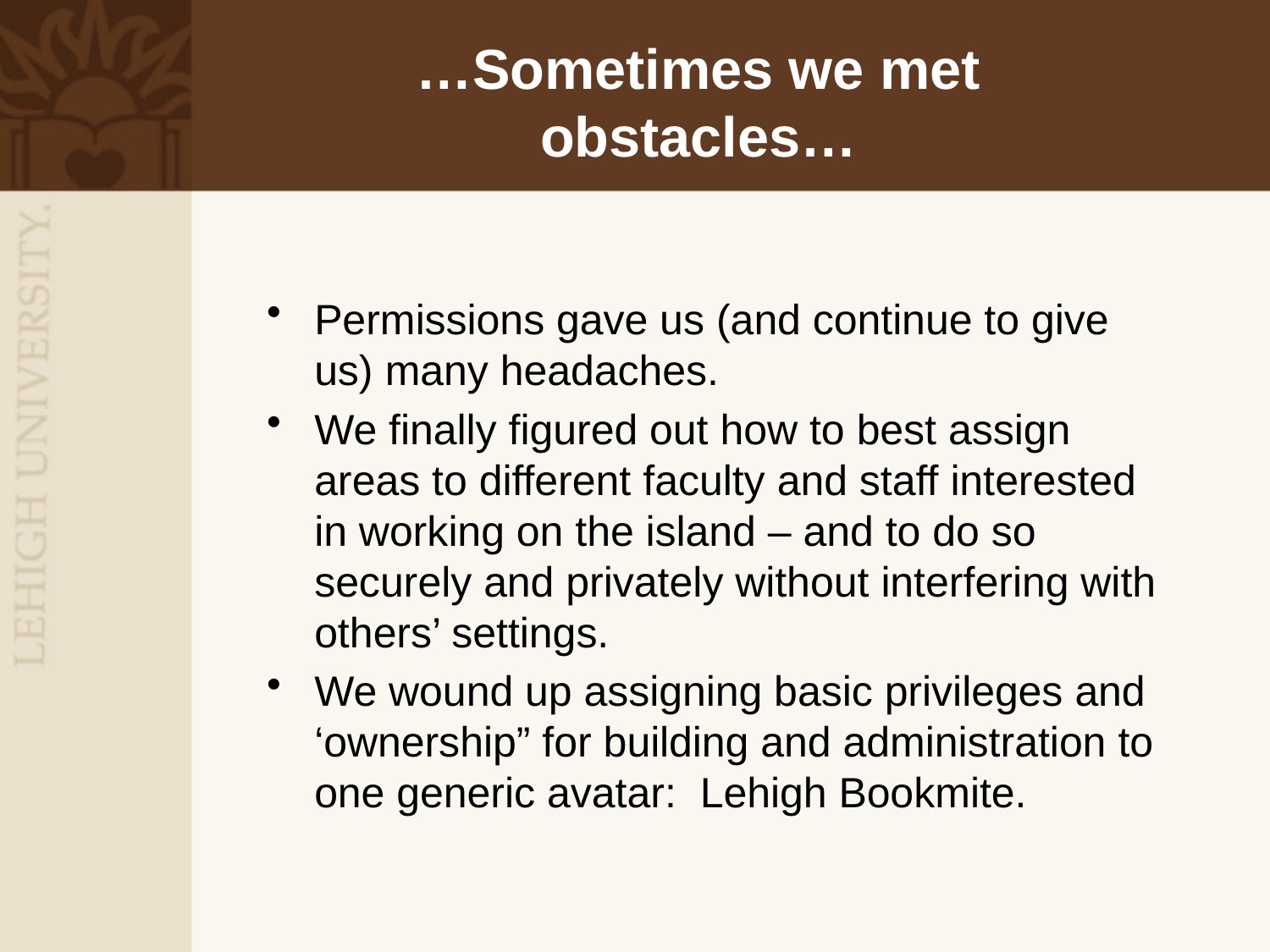

# …Sometimes we met obstacles…
Permissions gave us (and continue to give us) many headaches.
We finally figured out how to best assign areas to different faculty and staff interested in working on the island – and to do so securely and privately without interfering with others’ settings.
We wound up assigning basic privileges and ‘ownership” for building and administration to one generic avatar:  Lehigh Bookmite.